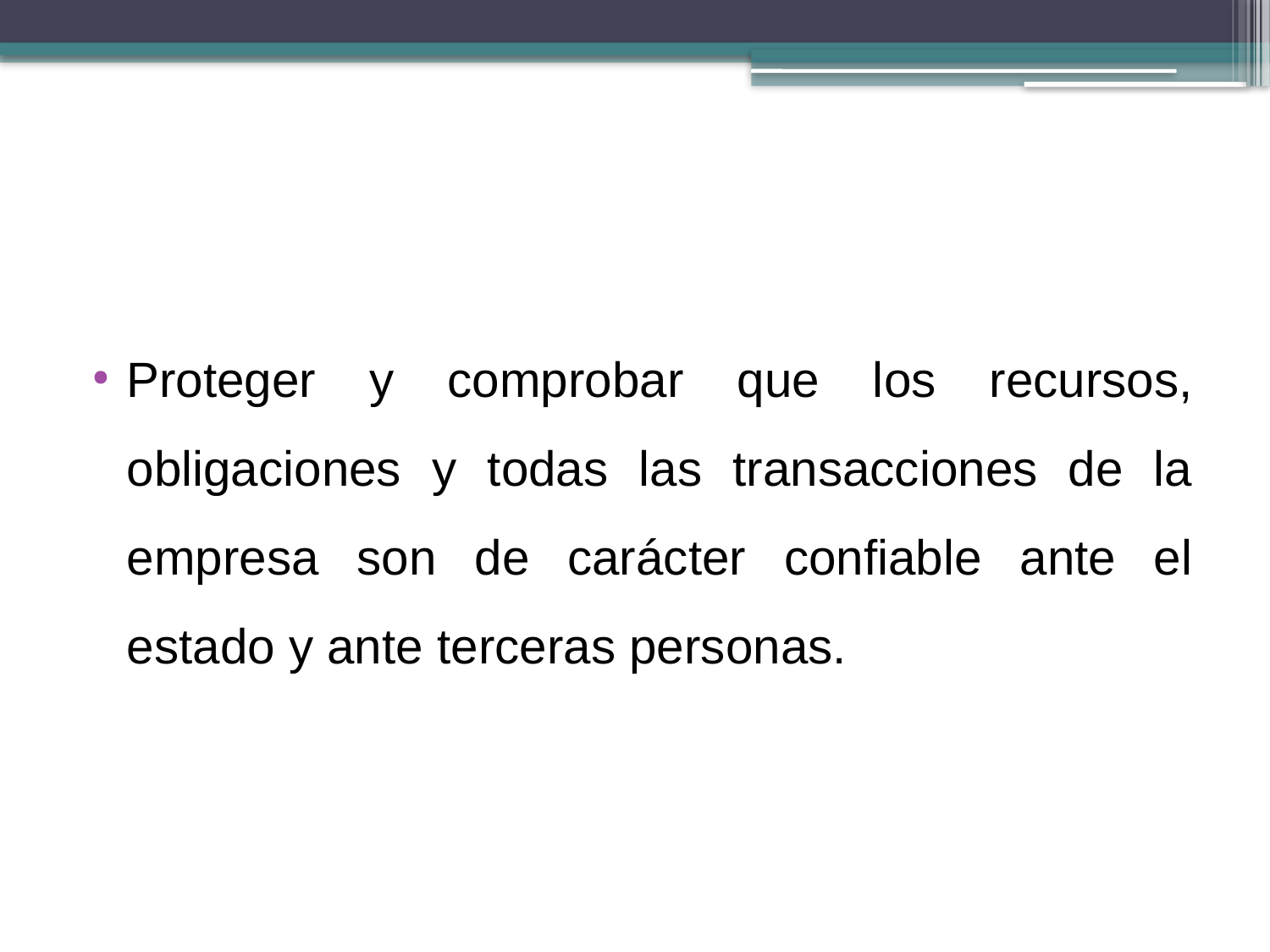

Proteger y comprobar que los recursos, obligaciones y todas las transacciones de la empresa son de carácter confiable ante el estado y ante terceras personas.